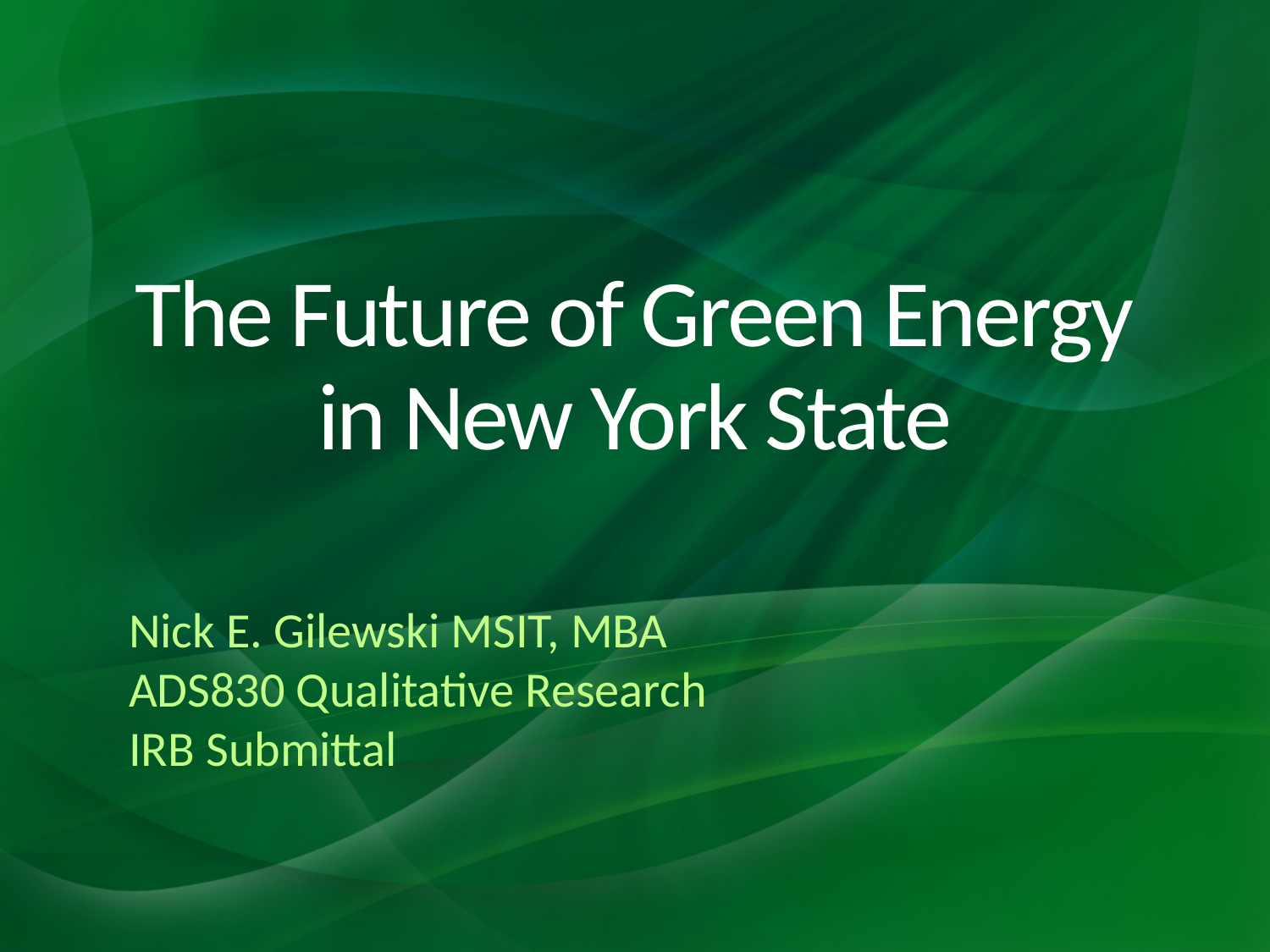

# The Future of Green Energy in New York State
Nick E. Gilewski MSIT, MBA
ADS830 Qualitative Research
IRB Submittal